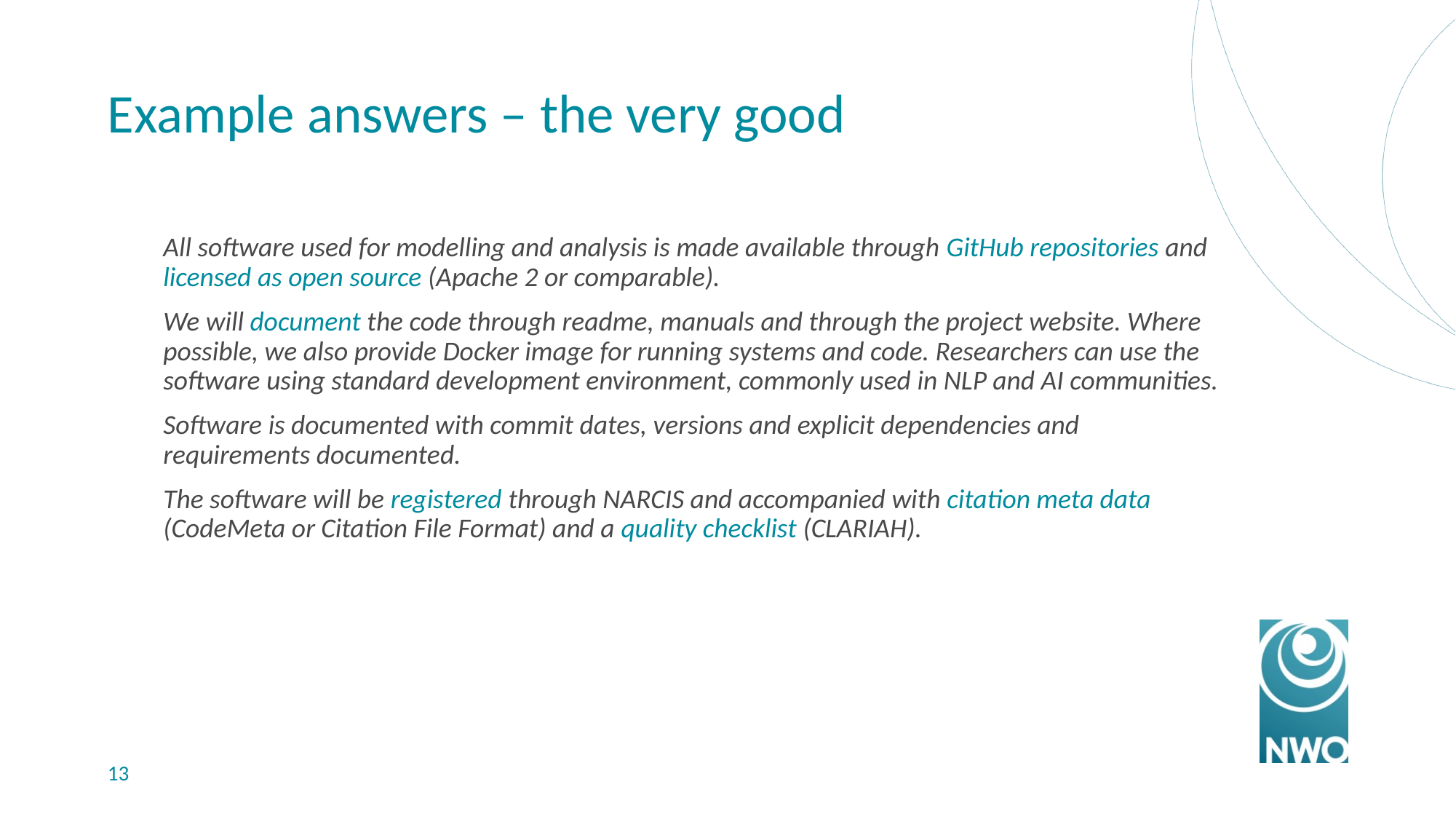

# Example answers – the very good

All software used for modelling and analysis is made available through GitHub repositories and licensed as open source (Apache 2 or comparable).
We will document the code through readme, manuals and through the project website. Where possible, we also provide Docker image for running systems and code. Researchers can use the software using standard development environment, commonly used in NLP and AI communities.
Software is documented with commit dates, versions and explicit dependencies and requirements documented.
The software will be registered through NARCIS and accompanied with citation meta data (CodeMeta or Citation File Format) and a quality checklist (CLARIAH).
13